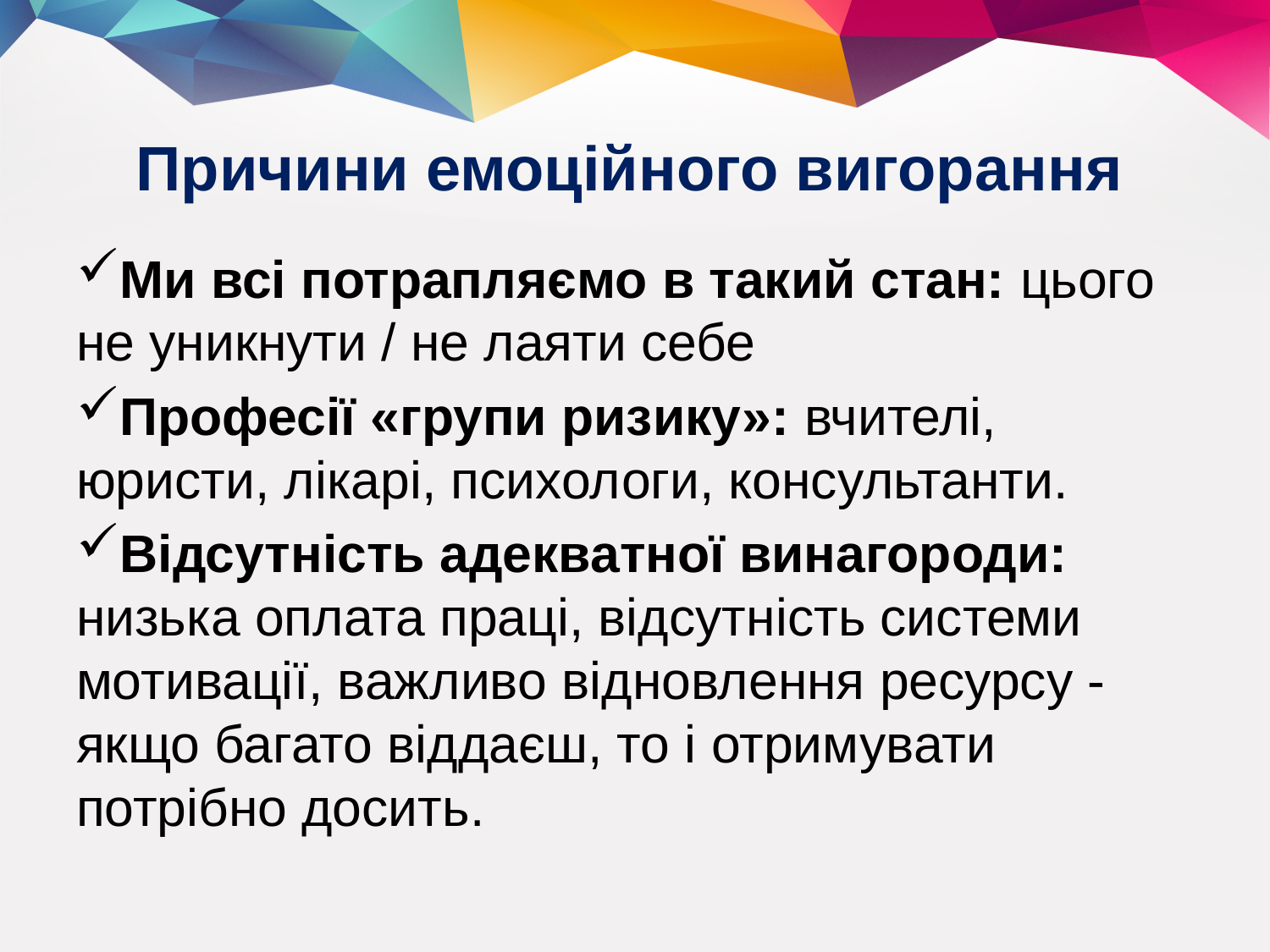

Причини емоційного вигорання
Ми всі потрапляємо в такий стан: цього не уникнути / не лаяти себе
Професії «групи ризику»: вчителі, юристи, лікарі, психологи, консультанти.
Відсутність адекватної винагороди: низька оплата праці, відсутність системи мотивації, важливо відновлення ресурсу - якщо багато віддаєш, то і отримувати потрібно досить.